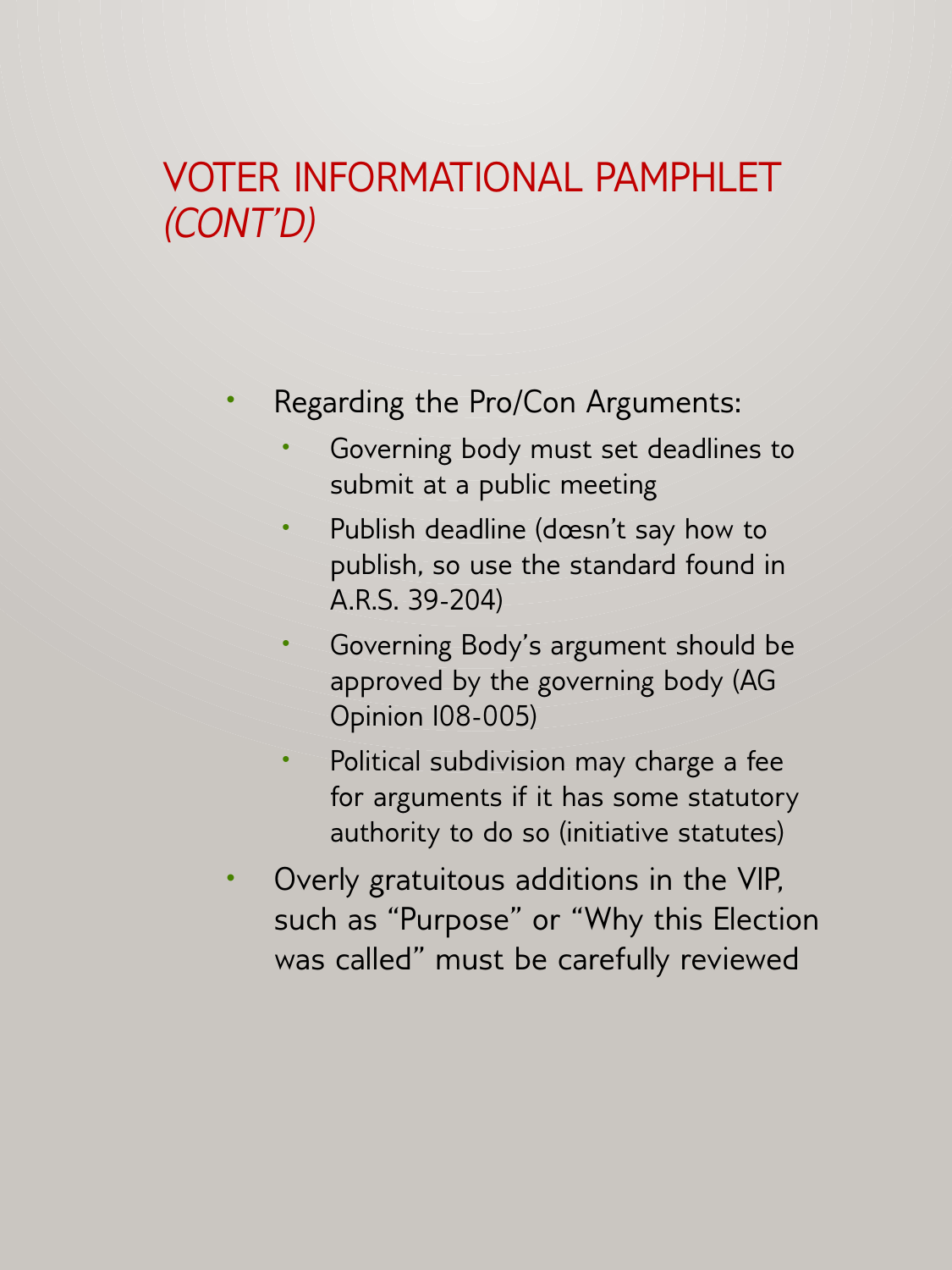

# Voter Informational Pamphlet (cont’d)
Regarding the Pro/Con Arguments:
Governing body must set deadlines to submit at a public meeting
Publish deadline (doesn’t say how to publish, so use the standard found in A.R.S. 39-204)
Governing Body’s argument should be approved by the governing body (AG Opinion I08-005)
Political subdivision may charge a fee for arguments if it has some statutory authority to do so (initiative statutes)
Overly gratuitous additions in the VIP, such as “Purpose” or “Why this Election was called” must be carefully reviewed